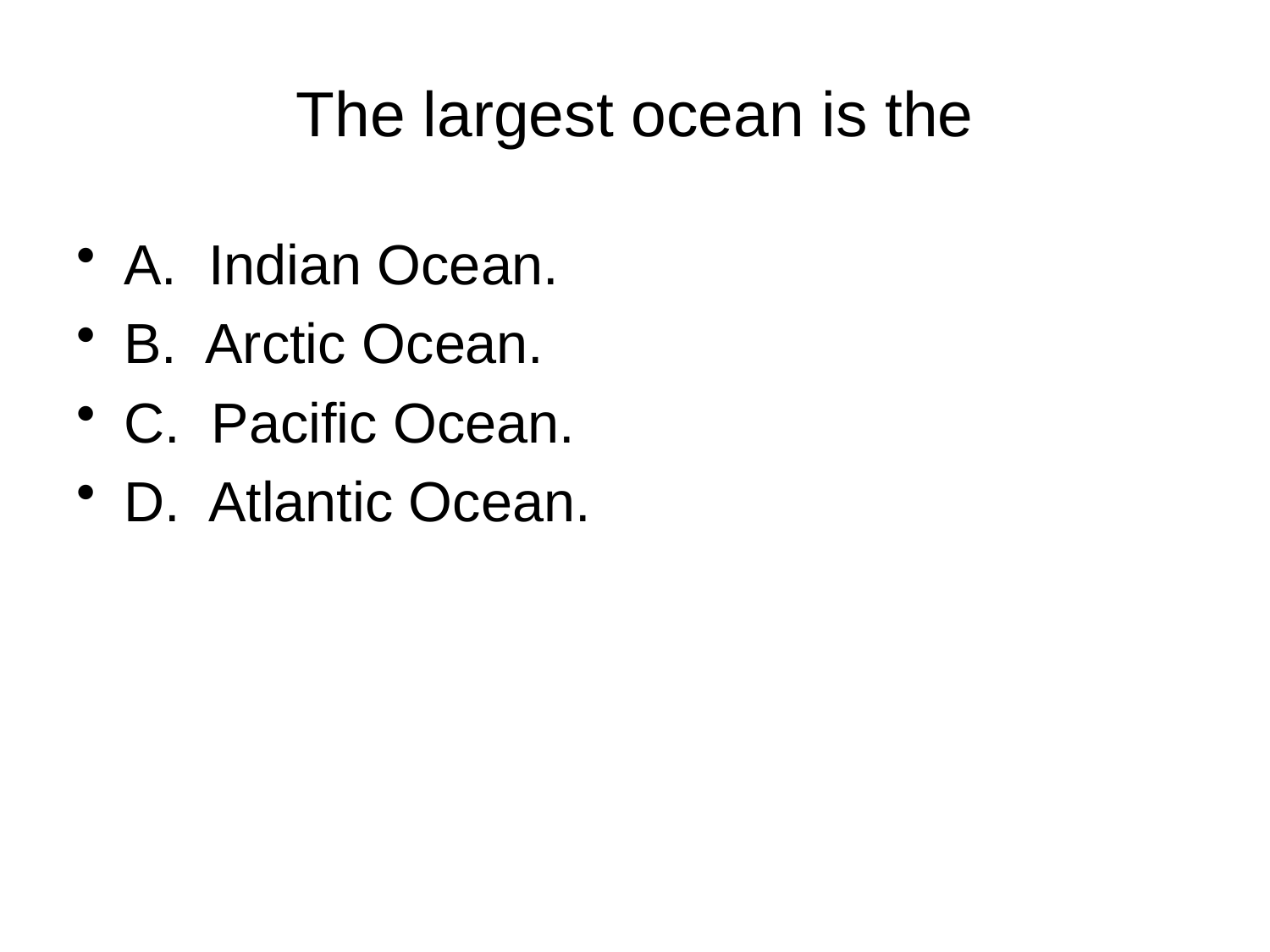

# The largest ocean is the
A.  Indian Ocean.
B.  Arctic Ocean.
C.  Pacific Ocean.
D.  Atlantic Ocean.